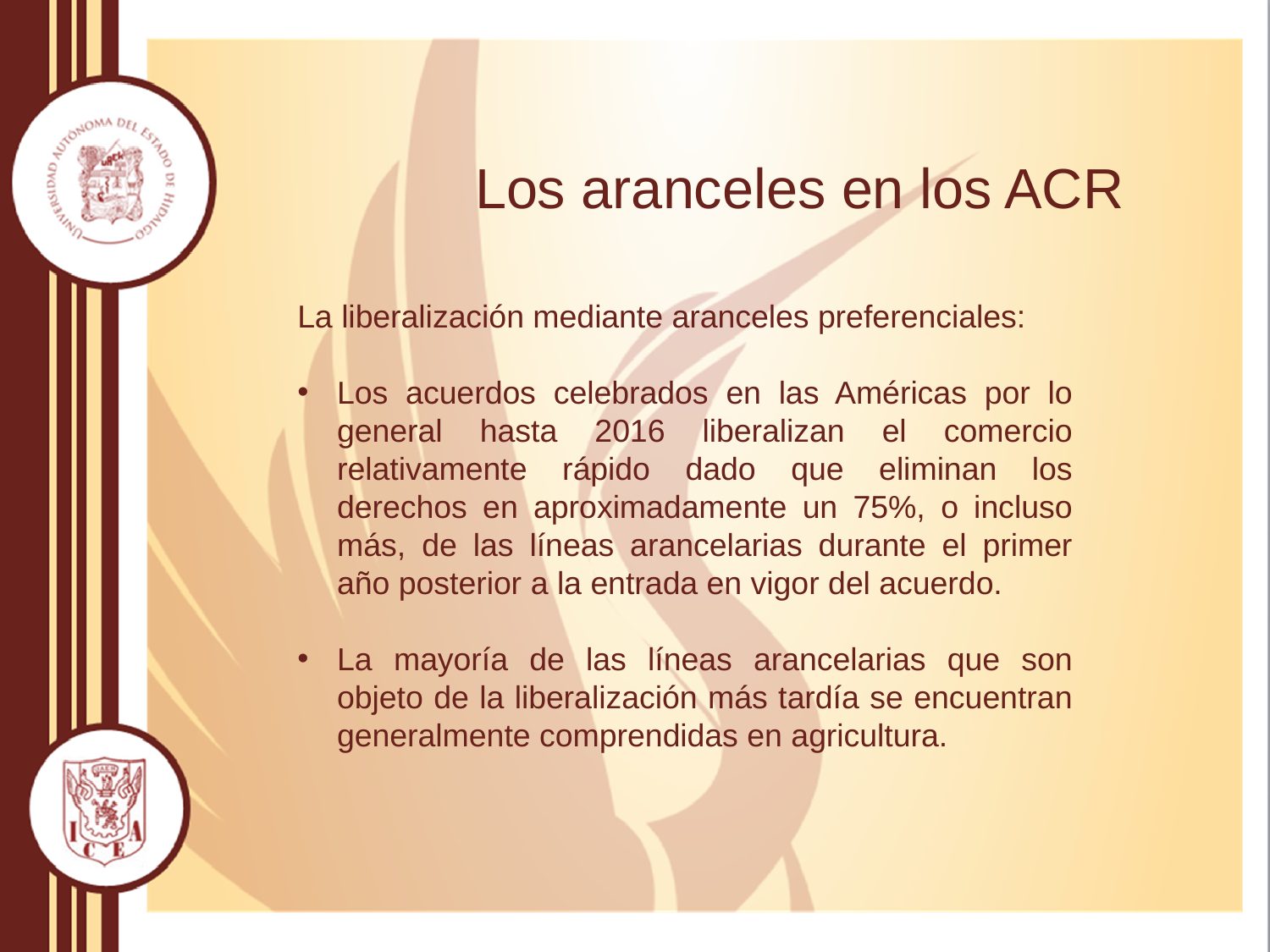

# Los aranceles en los ACR
La liberalización mediante aranceles preferenciales:

Los acuerdos celebrados en las Américas por lo general hasta 2016 liberalizan el comercio relativamente rápido dado que eliminan los derechos en aproximadamente un 75%, o incluso más, de las líneas arancelarias durante el primer año posterior a la entrada en vigor del acuerdo.

La mayoría de las líneas arancelarias que son objeto de la liberalización más tardía se encuentran generalmente comprendidas en agricultura.